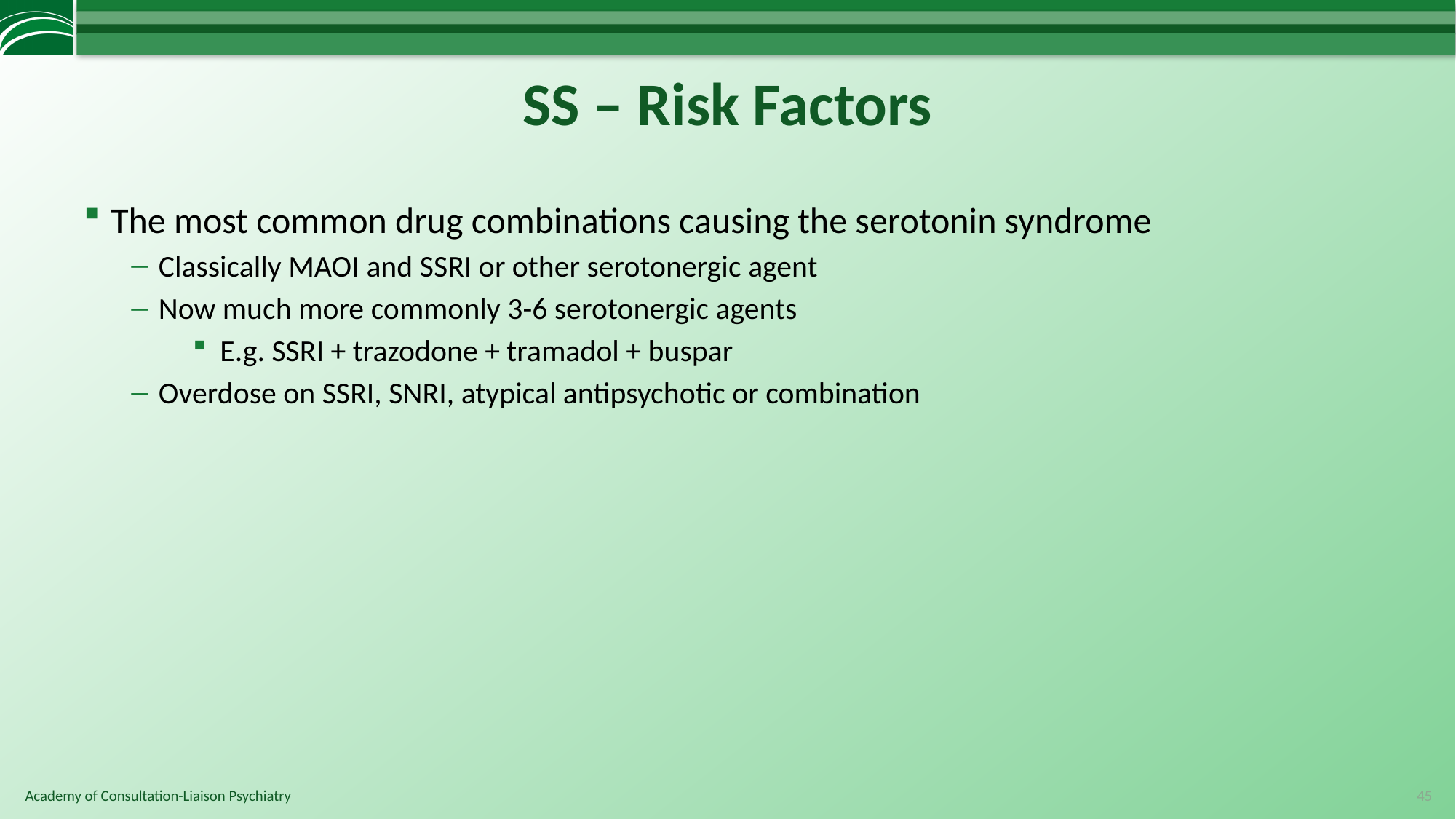

# SS – Risk Factors
The most common drug combinations causing the serotonin syndrome
Classically MAOI and SSRI or other serotonergic agent
Now much more commonly 3-6 serotonergic agents
E.g. SSRI + trazodone + tramadol + buspar
Overdose on SSRI, SNRI, atypical antipsychotic or combination
45